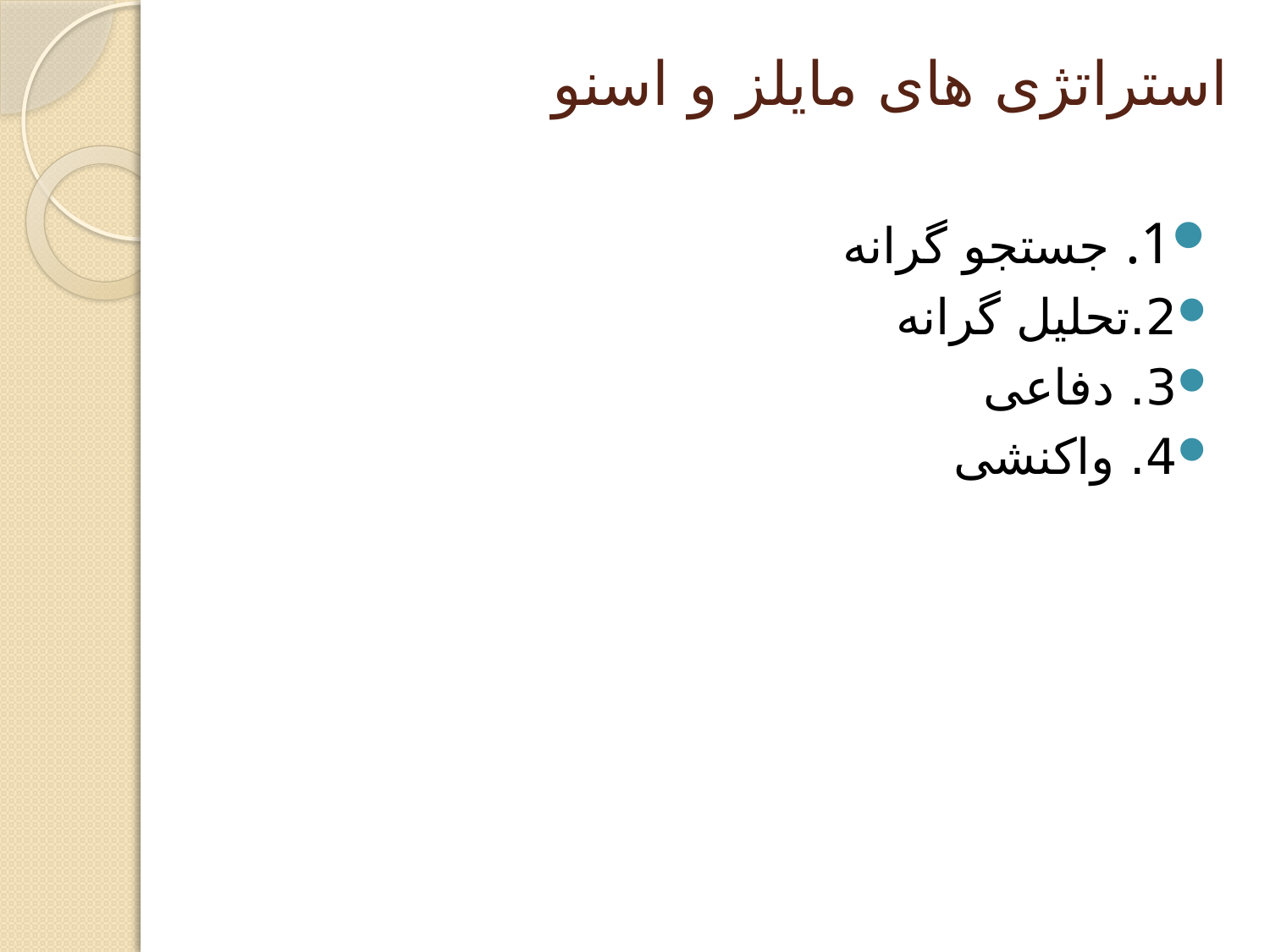

# استراتژی های مایلز و اسنو
1. جستجو گرانه
2.تحلیل گرانه
3. دفاعی
4. واکنشی